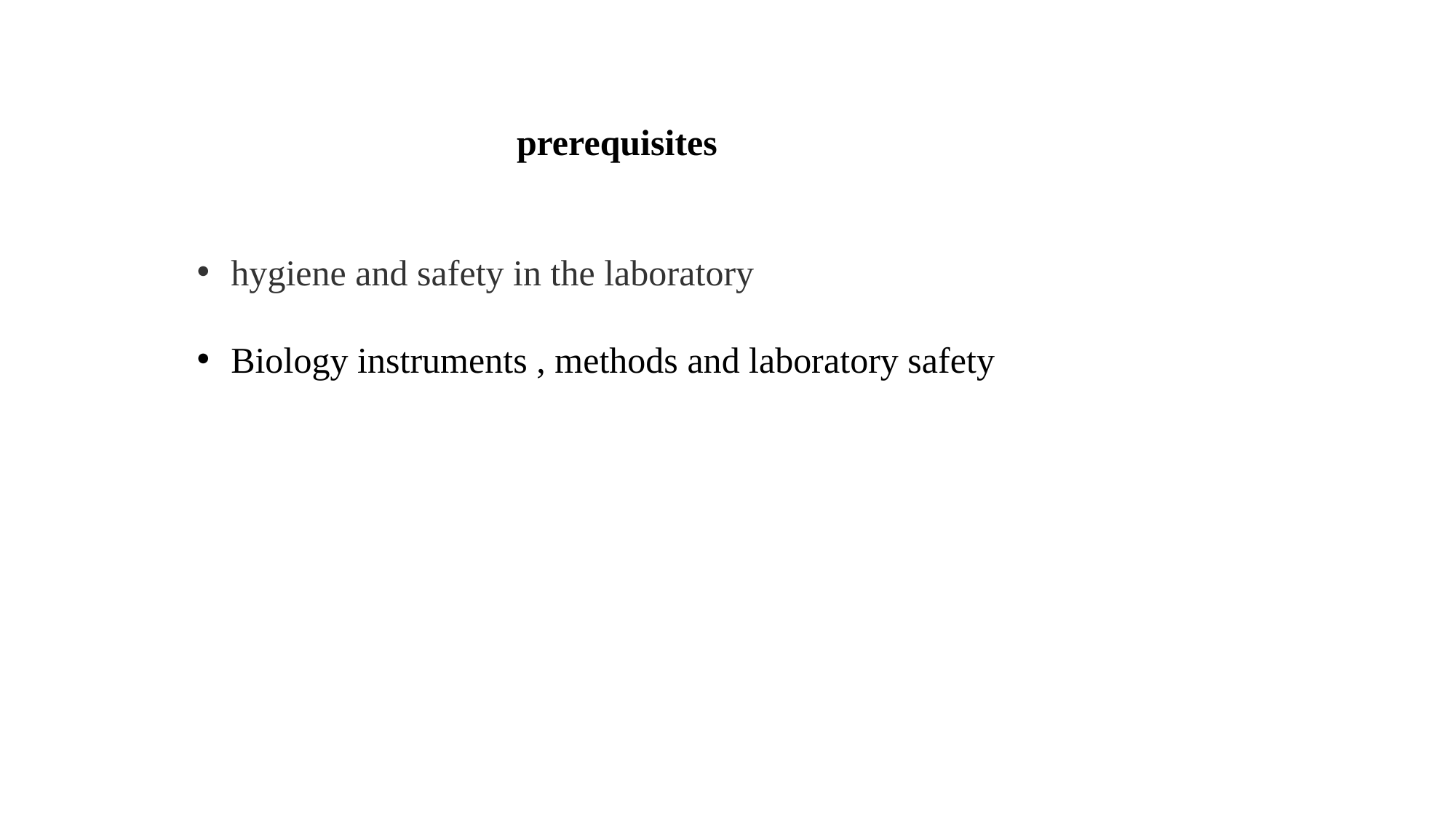

prerequisites
hygiene and safety in the laboratory
Biology instruments , methods and laboratory safety